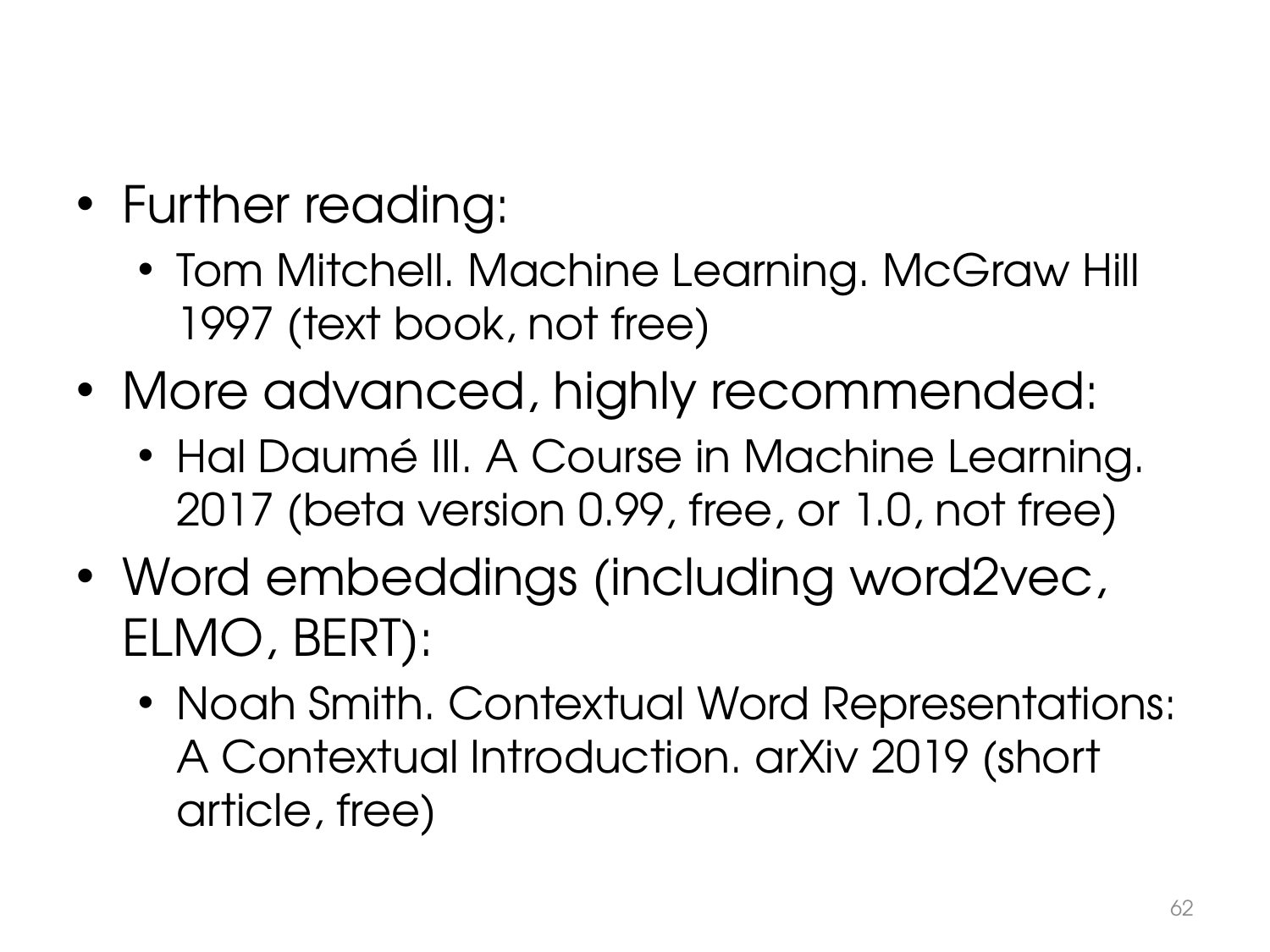

#
Further reading:
Tom Mitchell. Machine Learning. McGraw Hill 1997 (text book, not free)
More advanced, highly recommended:
Hal Daumé III. A Course in Machine Learning. 2017 (beta version 0.99, free, or 1.0, not free)
Word embeddings (including word2vec, ELMO, BERT):
Noah Smith. Contextual Word Representations: A Contextual Introduction. arXiv 2019 (short article, free)
62